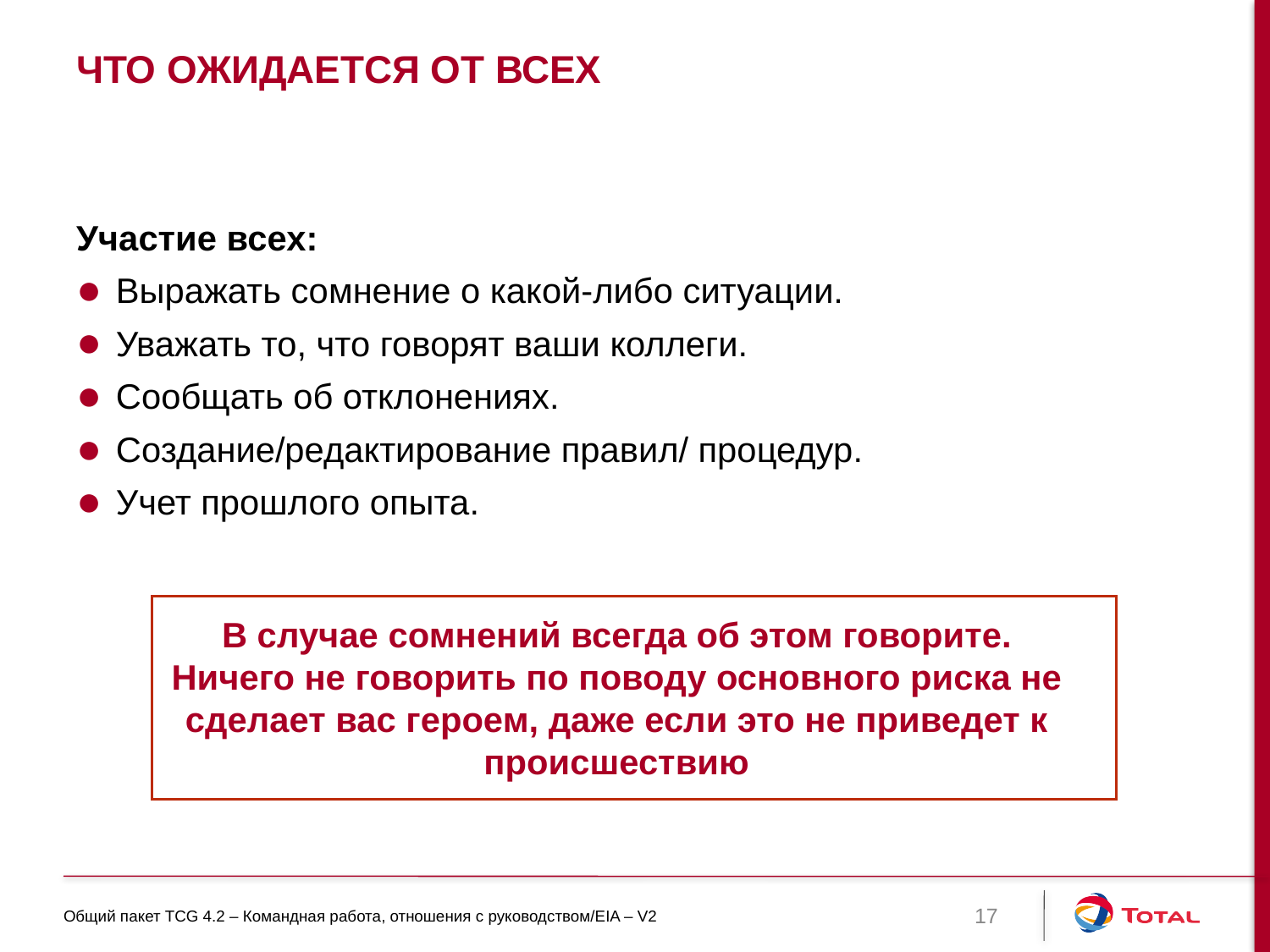

# Что ожидается от всех

Участие всех:
Выражать сомнение о какой-либо ситуации.
Уважать то, что говорят ваши коллеги.
Сообщать об отклонениях.
Создание/редактирование правил/ процедур.
Учет прошлого опыта.

В случае сомнений всегда об этом говорите.
Ничего не говорить по поводу основного риска не сделает вас героем, даже если это не приведет к происшествию

Общий пакет TCG 4.2 – Командная работа, отношения с руководством/EIA – V2
17